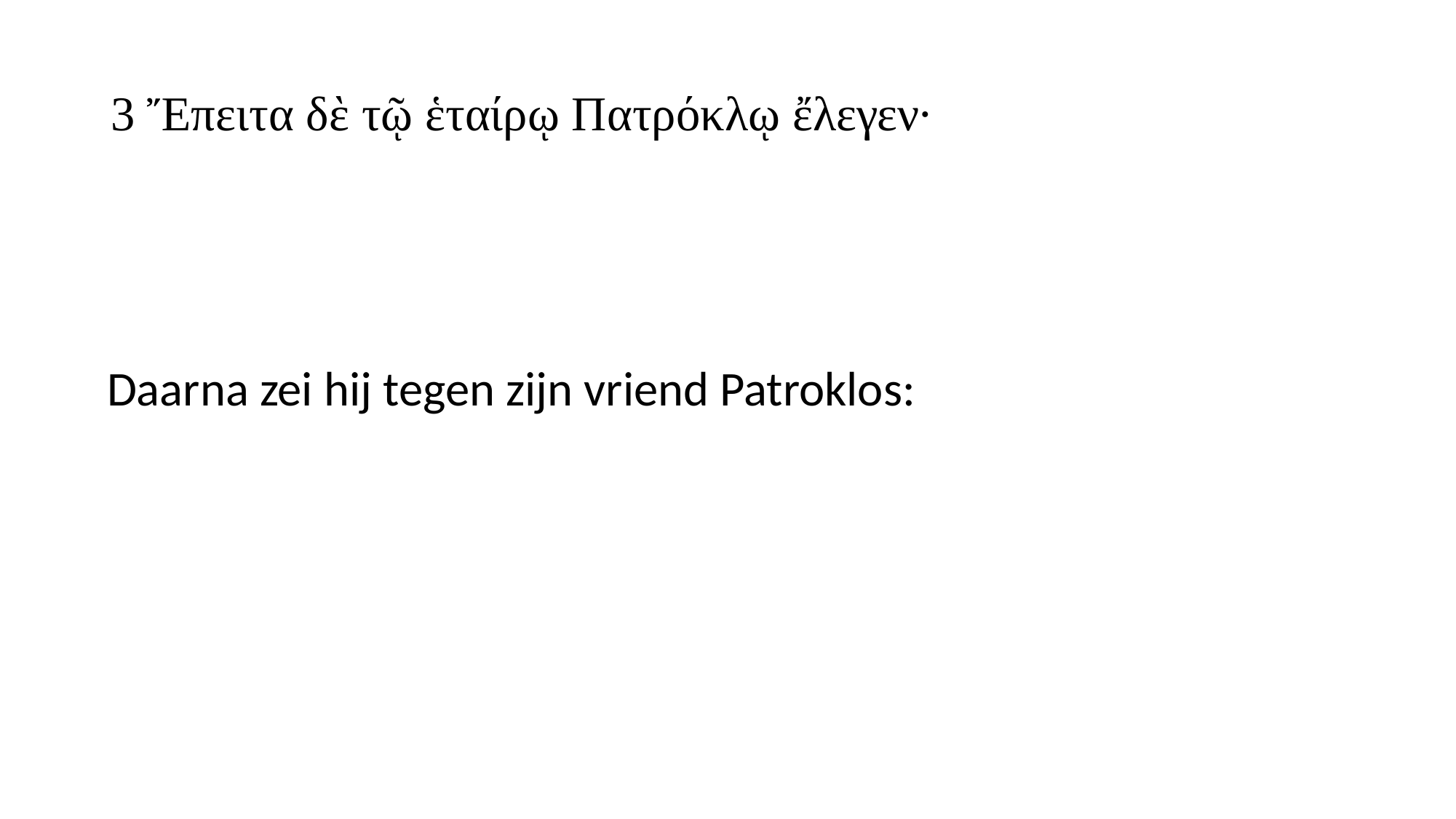

# 3 Ἔπειτα δὲ τῷ ἑταίρῳ Πατρόκλῳ ἔλεγεν·
Daarna zei hij tegen zijn vriend Patroklos: